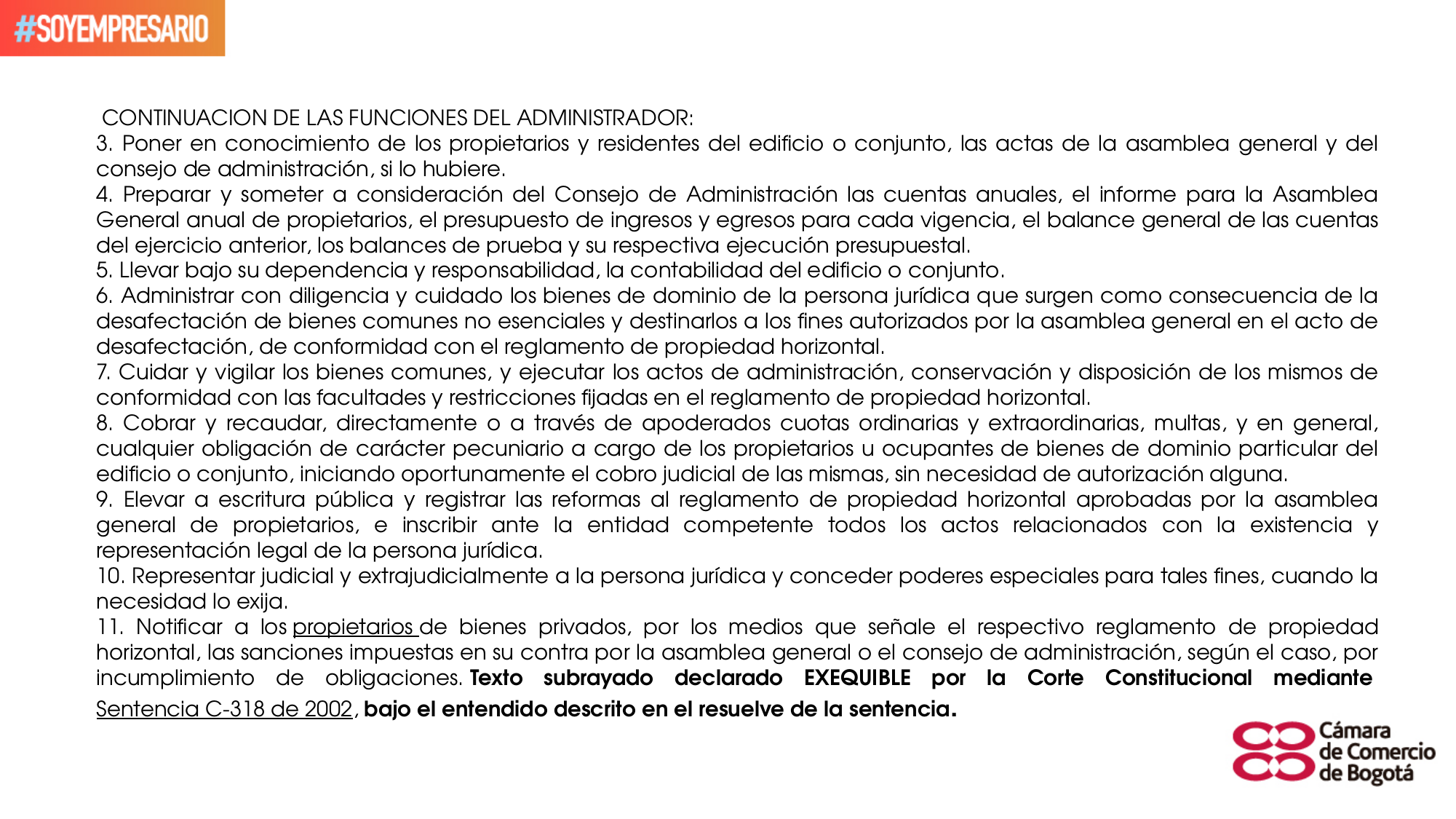

CONTINUACION DE LAS FUNCIONES DEL ADMINISTRADOR:
3. Poner en conocimiento de los propietarios y residentes del edificio o conjunto, las actas de la asamblea general y del consejo de administración, si lo hubiere.
4. Preparar y someter a consideración del Consejo de Administración las cuentas anuales, el informe para la Asamblea General anual de propietarios, el presupuesto de ingresos y egresos para cada vigencia, el balance general de las cuentas del ejercicio anterior, los balances de prueba y su respectiva ejecución presupuestal.
5. Llevar bajo su dependencia y responsabilidad, la contabilidad del edificio o conjunto.
6. Administrar con diligencia y cuidado los bienes de dominio de la persona jurídica que surgen como consecuencia de la desafectación de bienes comunes no esenciales y destinarlos a los fines autorizados por la asamblea general en el acto de desafectación, de conformidad con el reglamento de propiedad horizontal.
7. Cuidar y vigilar los bienes comunes, y ejecutar los actos de administración, conservación y disposición de los mismos de conformidad con las facultades y restricciones fijadas en el reglamento de propiedad horizontal.
8. Cobrar y recaudar, directamente o a través de apoderados cuotas ordinarias y extraordinarias, multas, y en general, cualquier obligación de carácter pecuniario a cargo de los propietarios u ocupantes de bienes de dominio particular del edificio o conjunto, iniciando oportunamente el cobro judicial de las mismas, sin necesidad de autorización alguna.
9. Elevar a escritura pública y registrar las reformas al reglamento de propiedad horizontal aprobadas por la asamblea general de propietarios, e inscribir ante la entidad competente todos los actos relacionados con la existencia y representación legal de la persona jurídica.
10. Representar judicial y extrajudicialmente a la persona jurídica y conceder poderes especiales para tales fines, cuando la necesidad lo exija.
11. Notificar a los propietarios de bienes privados, por los medios que señale el respectivo reglamento de propiedad horizontal, las sanciones impuestas en su contra por la asamblea general o el consejo de administración, según el caso, por incumplimiento de obligaciones. Texto subrayado declarado EXEQUIBLE por la Corte Constitucional mediante Sentencia C-318 de 2002, bajo el entendido descrito en el resuelve de la sentencia.